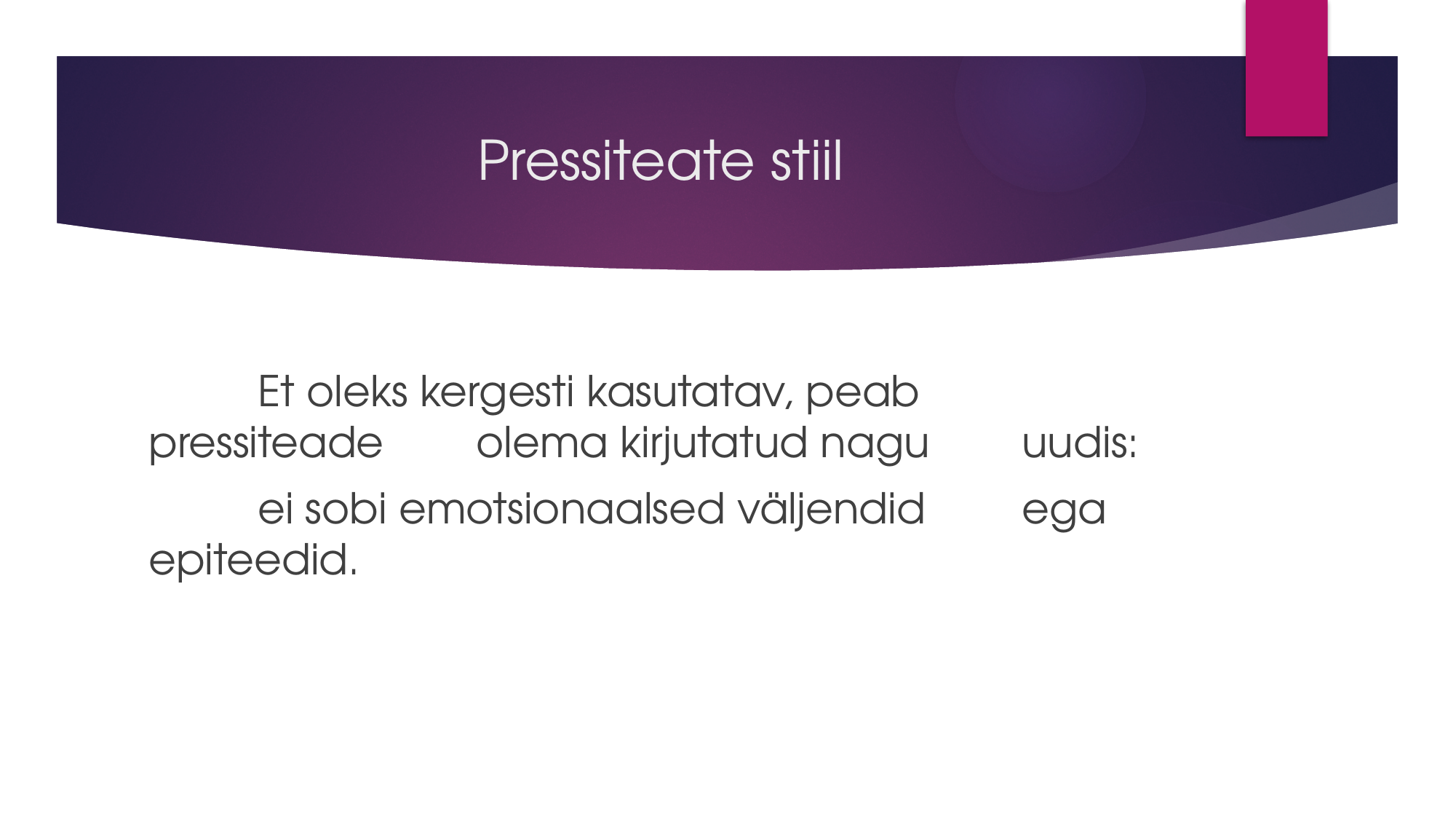

# Pressiteate stiil

	Et oleks kergesti kasutatav, peab 	pressiteade 	olema kirjutatud nagu  	uudis:
	ei sobi emotsionaalsed väljendid 	ega 	epiteedid.